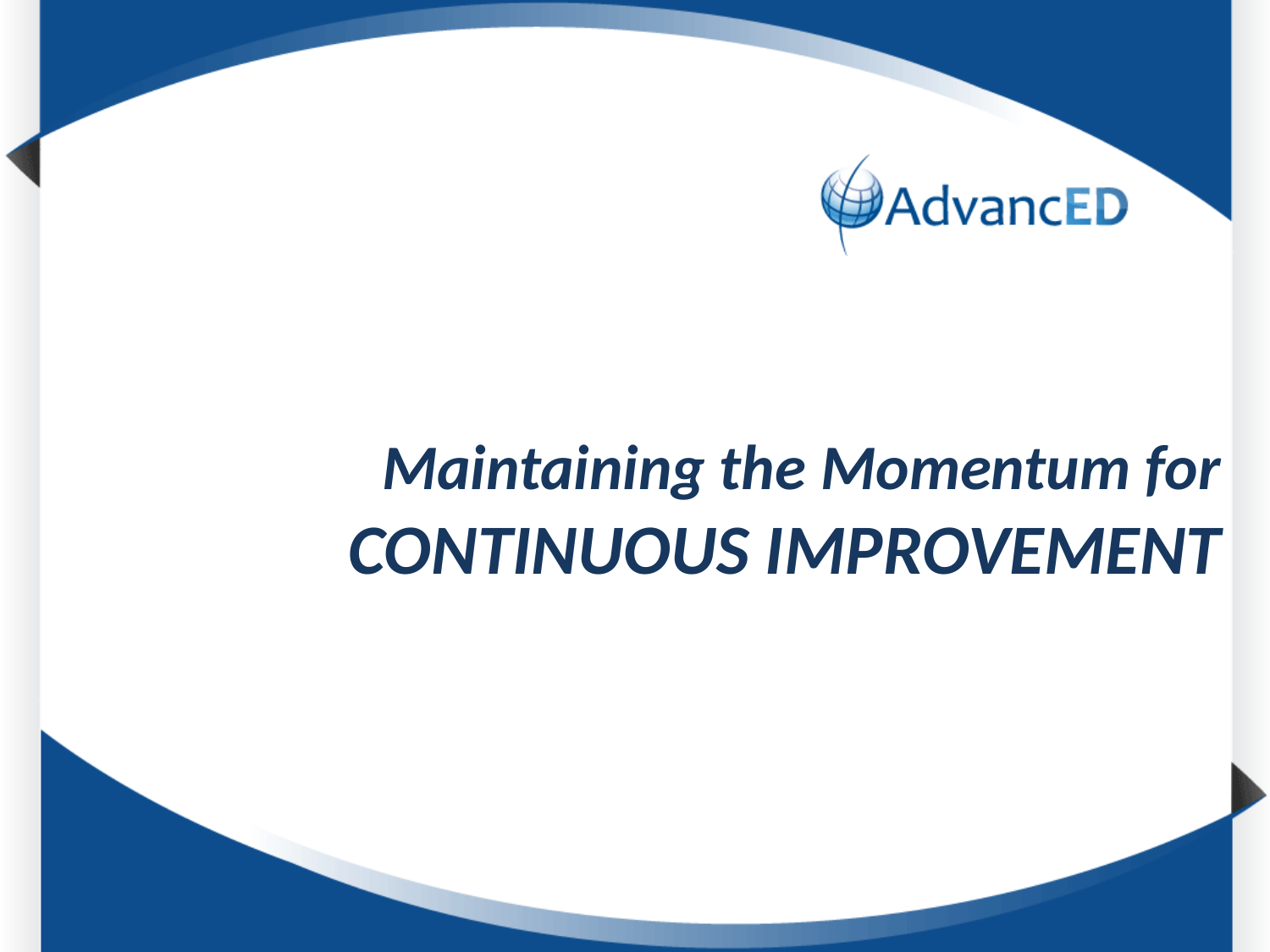

# Maintaining the Momentum for CONTINUOUS IMPROVEMENT